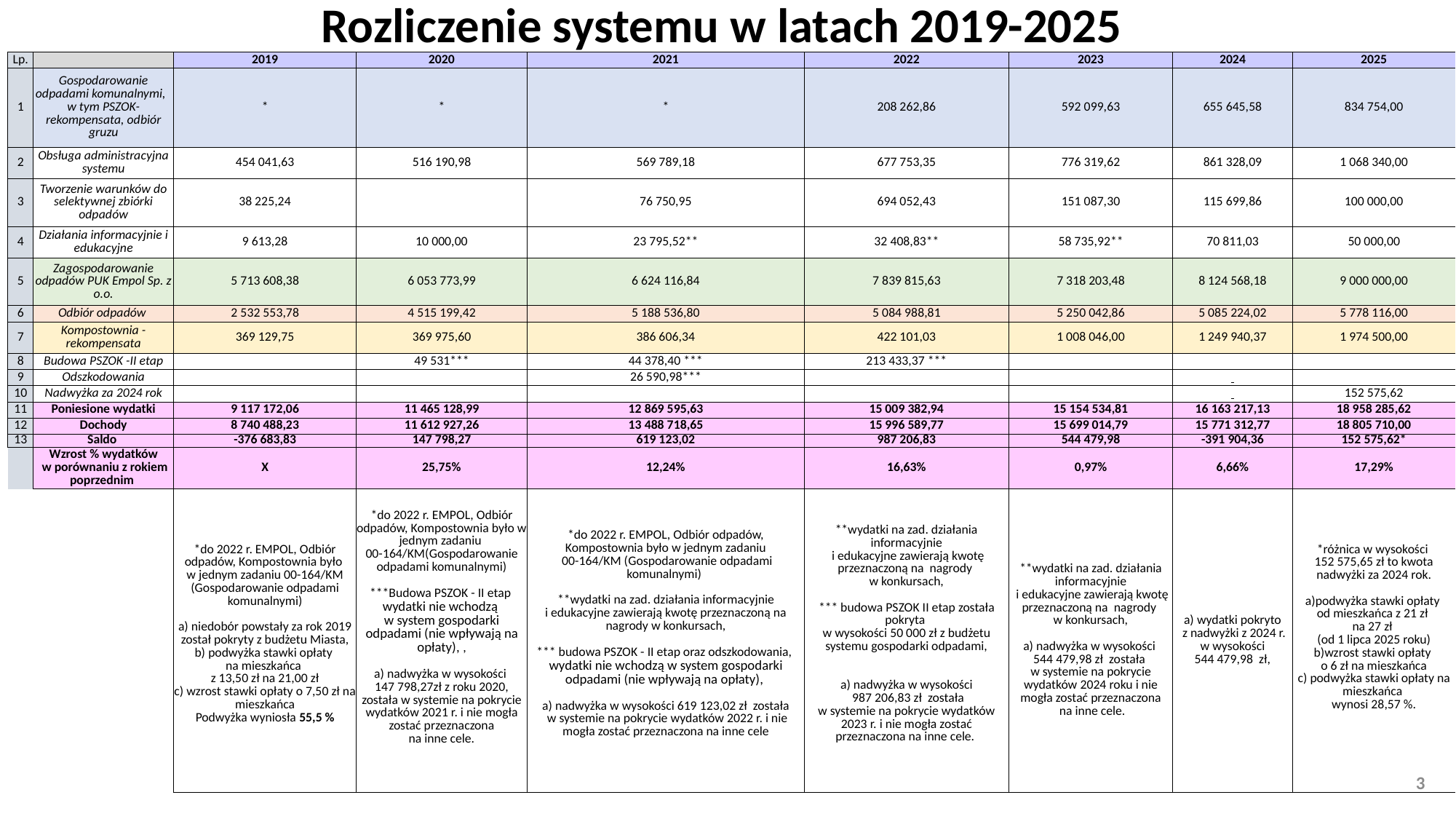

# Rozliczenie systemu w latach 2019-2025
| Lp. |  | 2019 | 2020 | 2021 | 2022 | 2023 | 2024 | 2025 |
| --- | --- | --- | --- | --- | --- | --- | --- | --- |
| 1 | Gospodarowanie odpadami komunalnymi, w tym PSZOK-rekompensata, odbiór gruzu | \* | \* | \* | 208 262,86 | 592 099,63 | 655 645,58 | 834 754,00 |
| 2 | Obsługa administracyjna systemu | 454 041,63 | 516 190,98 | 569 789,18 | 677 753,35 | 776 319,62 | 861 328,09 | 1 068 340,00 |
| 3 | Tworzenie warunków do selektywnej zbiórki odpadów | 38 225,24 |  | 76 750,95 | 694 052,43 | 151 087,30 | 115 699,86 | 100 000,00 |
| 4 | Działania informacyjnie i edukacyjne | 9 613,28 | 10 000,00 | 23 795,52\*\* | 32 408,83\*\* | 58 735,92\*\* | 70 811,03 | 50 000,00 |
| 5 | Zagospodarowanie odpadów PUK Empol Sp. z o.o. | 5 713 608,38 | 6 053 773,99 | 6 624 116,84 | 7 839 815,63 | 7 318 203,48 | 8 124 568,18 | 9 000 000,00 |
| 6 | Odbiór odpadów | 2 532 553,78 | 4 515 199,42 | 5 188 536,80 | 5 084 988,81 | 5 250 042,86 | 5 085 224,02 | 5 778 116,00 |
| 7 | Kompostownia - rekompensata | 369 129,75 | 369 975,60 | 386 606,34 | 422 101,03 | 1 008 046,00 | 1 249 940,37 | 1 974 500,00 |
| 8 | Budowa PSZOK -II etap |  | 49 531\*\*\* | 44 378,40 \*\*\* | 213 433,37 \*\*\* |  |  |  |
| 9 | Odszkodowania |  |  | 26 590,98\*\*\* |  |  |  |  |
| 10 | Nadwyżka za 2024 rok |  |  |  |  |  |  | 152 575,62 |
| 11 | Poniesione wydatki | 9 117 172,06 | 11 465 128,99 | 12 869 595,63 | 15 009 382,94 | 15 154 534,81 | 16 163 217,13 | 18 958 285,62 |
| 12 | Dochody | 8 740 488,23 | 11 612 927,26 | 13 488 718,65 | 15 996 589,77 | 15 699 014,79 | 15 771 312,77 | 18 805 710,00 |
| 13 | Saldo | -376 683,83 | 147 798,27 | 619 123,02 | 987 206,83 | 544 479,98 | -391 904,36 | 152 575,62\* |
|  | Wzrost % wydatków w porównaniu z rokiem poprzednim | X | 25,75% | 12,24% | 16,63% | 0,97% | 6,66% | 17,29% |
|  |  | \*do 2022 r. EMPOL, Odbiór odpadów, Kompostownia było w jednym zadaniu 00-164/KM (Gospodarowanie odpadami komunalnymi) a) niedobór powstały za rok 2019 został pokryty z budżetu Miasta, b) podwyżka stawki opłaty na mieszkańca z 13,50 zł na 21,00 zł c) wzrost stawki opłaty o 7,50 zł na mieszkańca Podwyżka wyniosła 55,5 % | \*do 2022 r. EMPOL, Odbiór odpadów, Kompostownia było w jednym zadaniu 00-164/KM(Gospodarowanie odpadami komunalnymi) \*\*\*Budowa PSZOK - II etap wydatki nie wchodzą w system gospodarki odpadami (nie wpływają na opłaty), , a) nadwyżka w wysokości 147 798,27zł z roku 2020, została w systemie na pokrycie wydatków 2021 r. i nie mogła zostać przeznaczona na inne cele. | \*do 2022 r. EMPOL, Odbiór odpadów, Kompostownia było w jednym zadaniu 00-164/KM (Gospodarowanie odpadami komunalnymi) \*\*wydatki na zad. działania informacyjnie i edukacyjne zawierają kwotę przeznaczoną na nagrody w konkursach, \*\*\* budowa PSZOK - II etap oraz odszkodowania, wydatki nie wchodzą w system gospodarki odpadami (nie wpływają na opłaty), a) nadwyżka w wysokości 619 123,02 zł została w systemie na pokrycie wydatków 2022 r. i nie mogła zostać przeznaczona na inne cele | \*\*wydatki na zad. działania informacyjnie i edukacyjne zawierają kwotę przeznaczoną na nagrody w konkursach, \*\*\* budowa PSZOK II etap została pokryta w wysokości 50 000 zł z budżetu systemu gospodarki odpadami, a) nadwyżka w wysokości 987 206,83 zł została w systemie na pokrycie wydatków 2023 r. i nie mogła zostać przeznaczona na inne cele. | \*\*wydatki na zad. działania informacyjnie i edukacyjne zawierają kwotę przeznaczoną na nagrody w konkursach, a) nadwyżka w wysokości 544 479,98 zł została w systemie na pokrycie wydatków 2024 roku i nie mogła zostać przeznaczona na inne cele. | a) wydatki pokryto z nadwyżki z 2024 r. w wysokości 544 479,98 zł, | \*różnica w wysokości 152 575,65 zł to kwota nadwyżki za 2024 rok. a)podwyżka stawki opłaty od mieszkańca z 21 zł na 27 zł (od 1 lipca 2025 roku) b)wzrost stawki opłaty o 6 zł na mieszkańca c) podwyżka stawki opłaty na mieszkańca wynosi 28,57 %. |
|  |  |  |  |  |  |  |  |  |
|  |  |  |  |  |  |  |  |  |
|  |  |  |  |  |  |  |  |  |
|  |  |  |  |  |  |  |  |  |
3